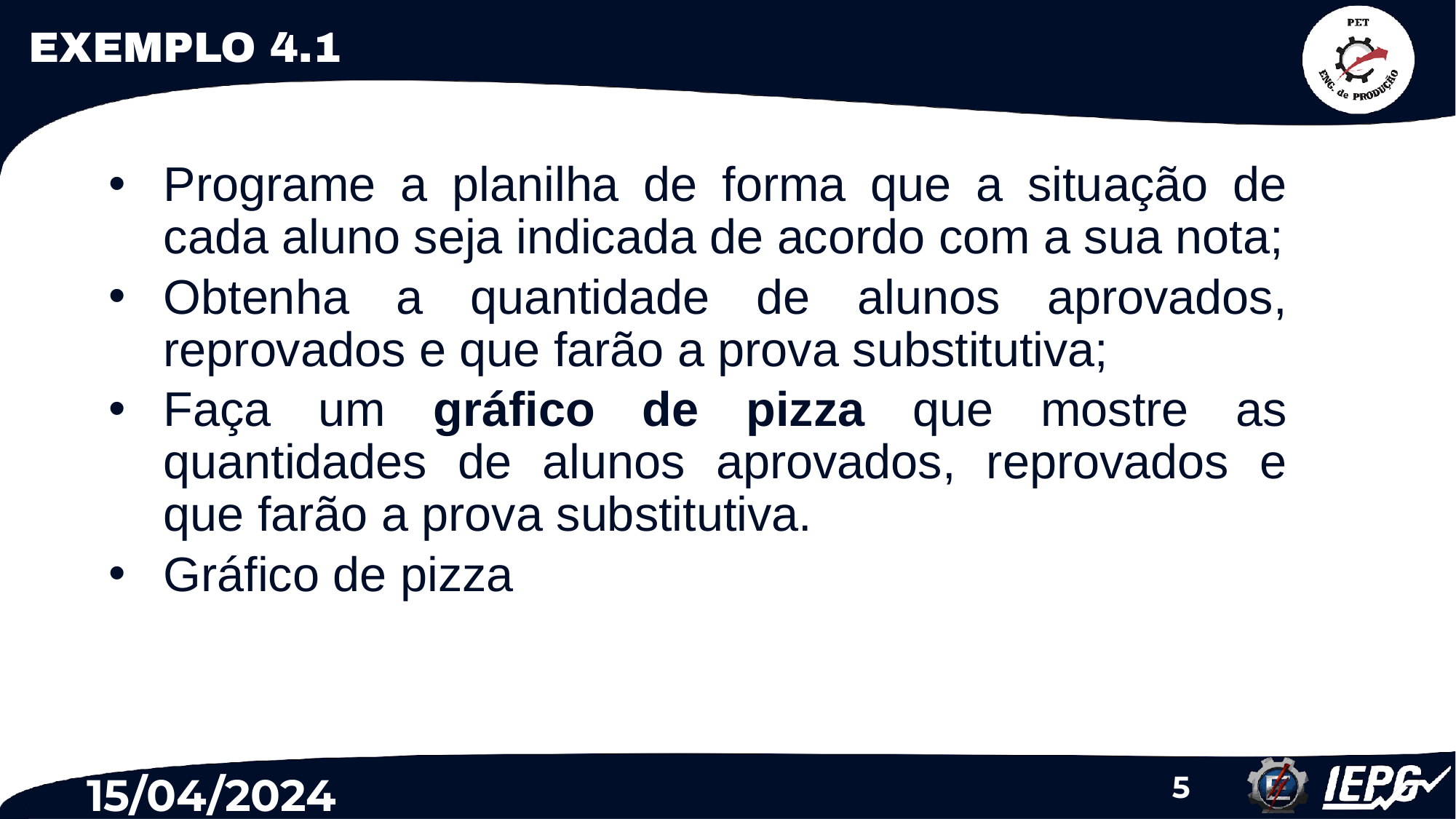

# EXEMPLO 4.1
Programe a planilha de forma que a situação de cada aluno seja indicada de acordo com a sua nota;
Obtenha a quantidade de alunos aprovados, reprovados e que farão a prova substitutiva;
Faça um gráfico de pizza que mostre as quantidades de alunos aprovados, reprovados e que farão a prova substitutiva.
Gráfico de pizza

15/04/2024

5